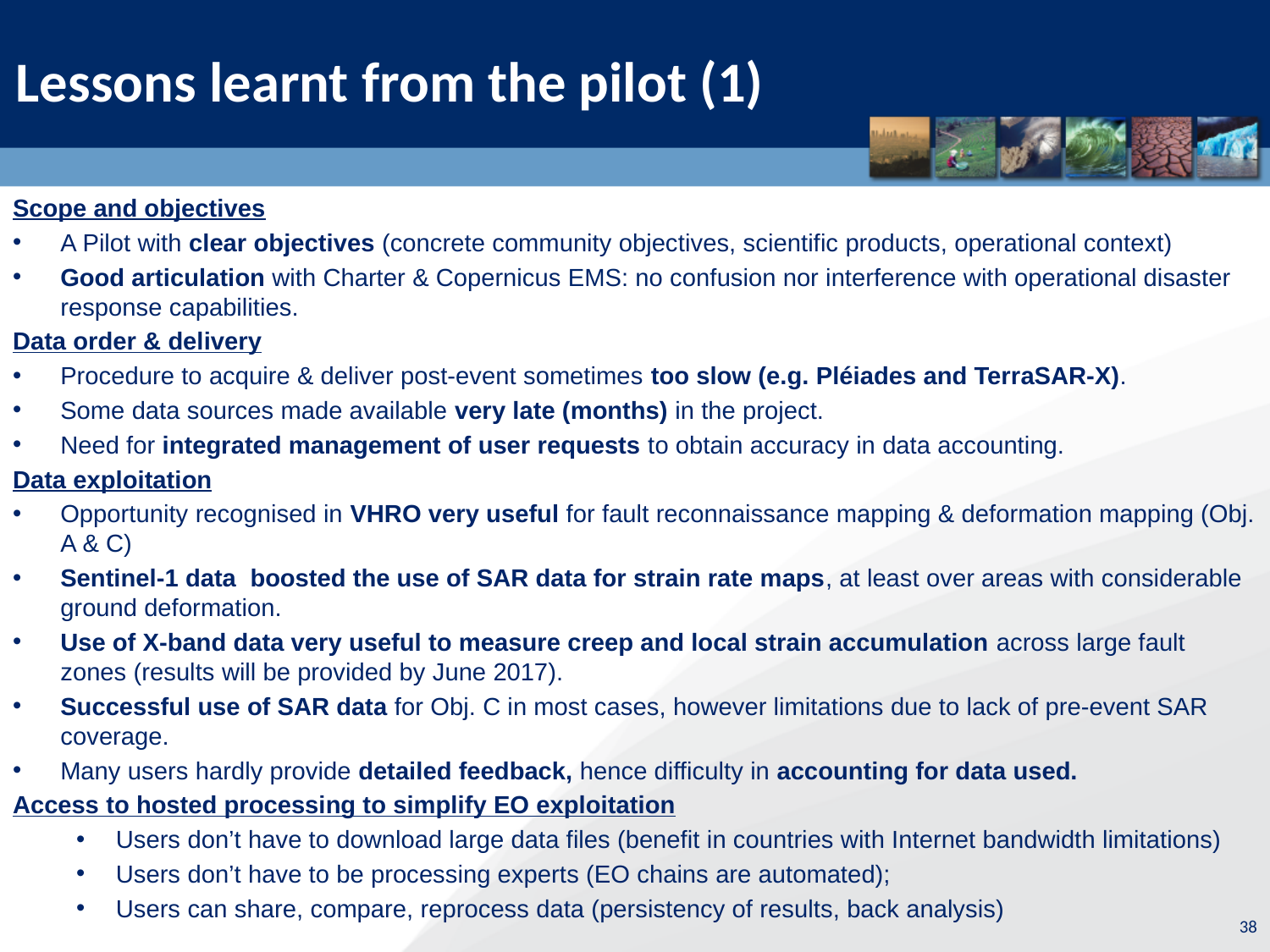

Lessons learnt from the pilot (1)
Scope and objectives
A Pilot with clear objectives (concrete community objectives, scientific products, operational context)
Good articulation with Charter & Copernicus EMS: no confusion nor interference with operational disaster response capabilities.
Data order & delivery
Procedure to acquire & deliver post-event sometimes too slow (e.g. Pléiades and TerraSAR-X).
Some data sources made available very late (months) in the project.
Need for integrated management of user requests to obtain accuracy in data accounting.
Data exploitation
Opportunity recognised in VHRO very useful for fault reconnaissance mapping & deformation mapping (Obj. A & C)
Sentinel-1 data  boosted the use of SAR data for strain rate maps, at least over areas with considerable ground deformation.
Use of X-band data very useful to measure creep and local strain accumulation across large fault zones (results will be provided by June 2017).
Successful use of SAR data for Obj. C in most cases, however limitations due to lack of pre-event SAR coverage.
Many users hardly provide detailed feedback, hence difficulty in accounting for data used.
Access to hosted processing to simplify EO exploitation
Users don’t have to download large data files (benefit in countries with Internet bandwidth limitations)
Users don’t have to be processing experts (EO chains are automated);
Users can share, compare, reprocess data (persistency of results, back analysis)

38